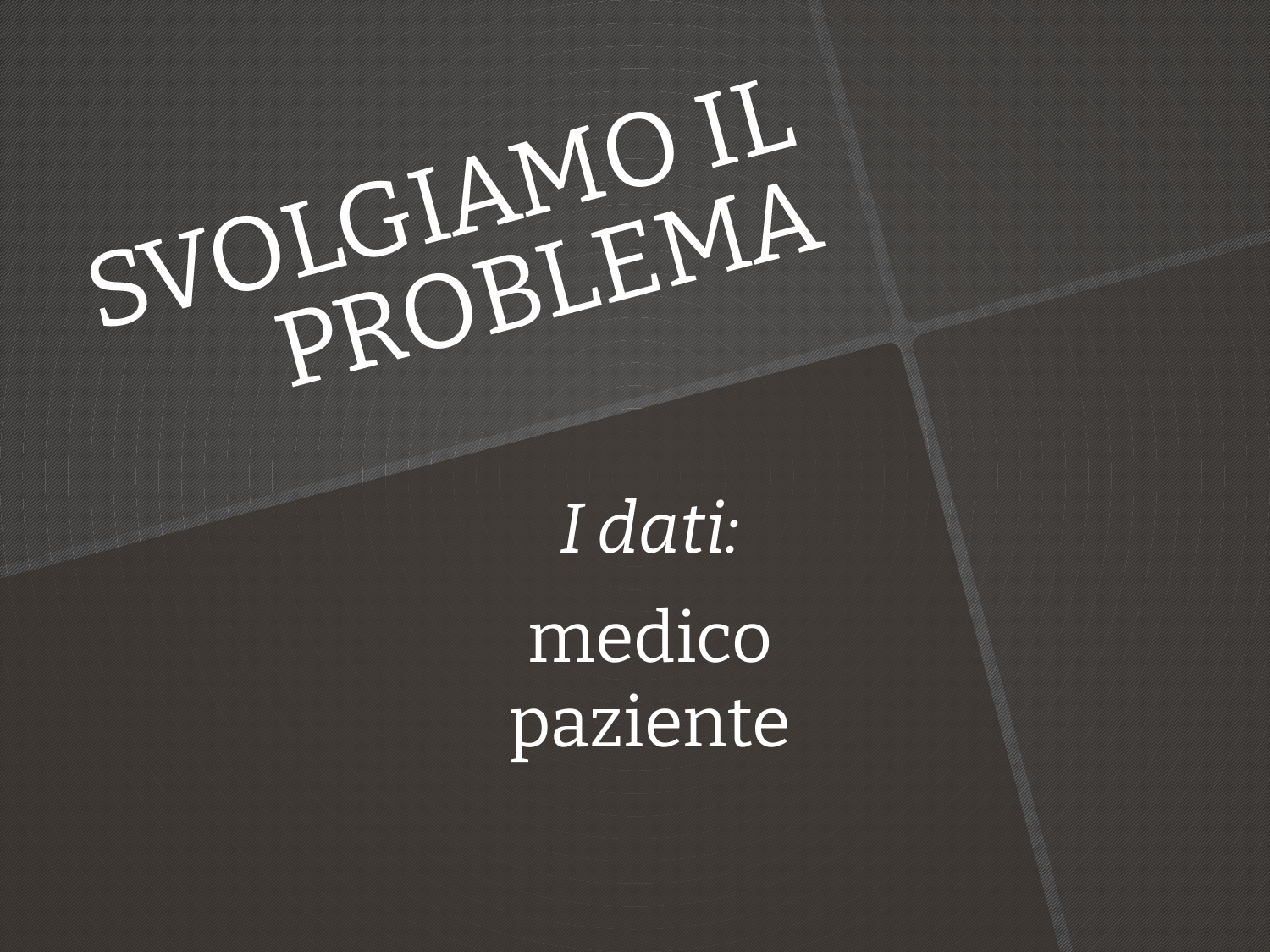

# SVOLGIAMO IL PROBLEMA
I dati:
medico paziente